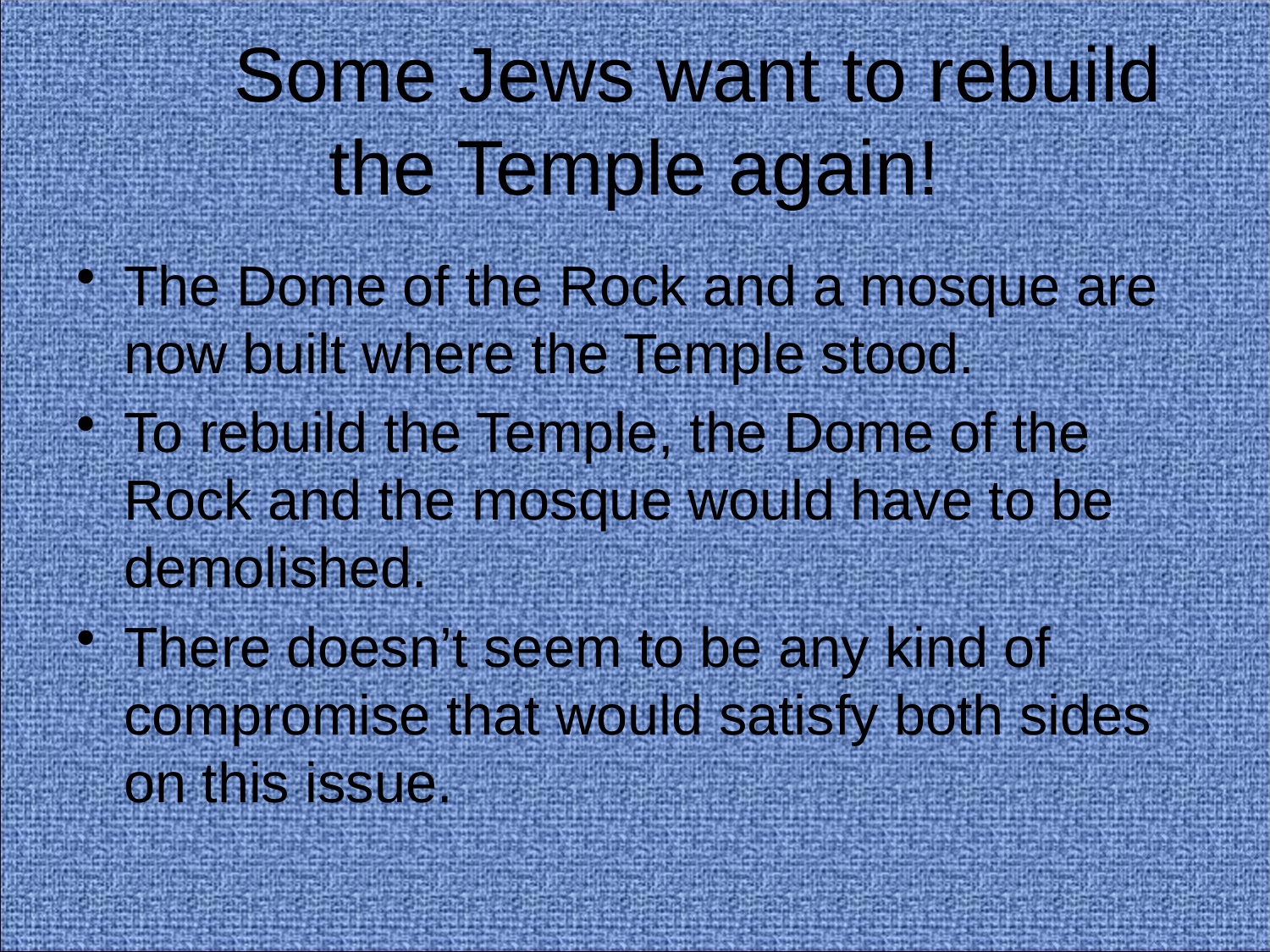

# Some Jews want to rebuild the Temple again!
The Dome of the Rock and a mosque are now built where the Temple stood.
To rebuild the Temple, the Dome of the Rock and the mosque would have to be demolished.
There doesn’t seem to be any kind of compromise that would satisfy both sides on this issue.